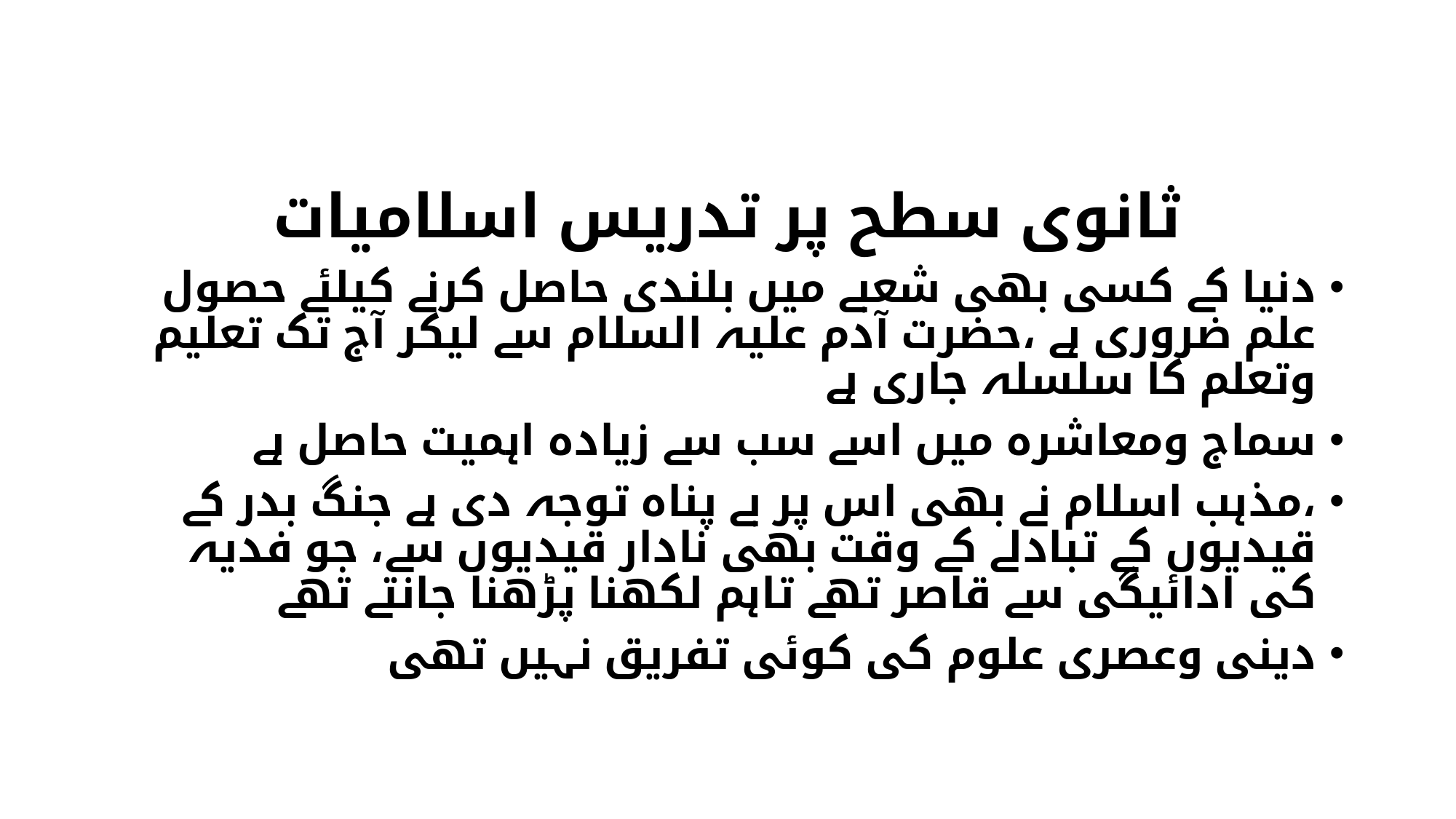

ثانوی سطح پر تدریس اسلامیات
دنیا کے کسی بھی شعبے میں بلندی حاصل کرنے کیلئے حصول علم ضروری ہے ،حضرت آدم علیہ السلام سے لیکر آج تک تعلیم وتعلم کا سلسلہ جاری ہے
سماج ومعاشرہ میں اسے سب سے زیادہ اہمیت حاصل ہے
،مذہب اسلام نے بھی اس پر بے پناہ توجہ دی ہے جنگ بدر کے قیدیوں کے تبادلے کے وقت بھی نادار قیدیوں سے، جو فدیہ کی ادائیگی سے قاصر تھے تاہم لکھنا پڑھنا جانتے تھے
دینی وعصری علوم کی کوئی تفریق نہیں تھی